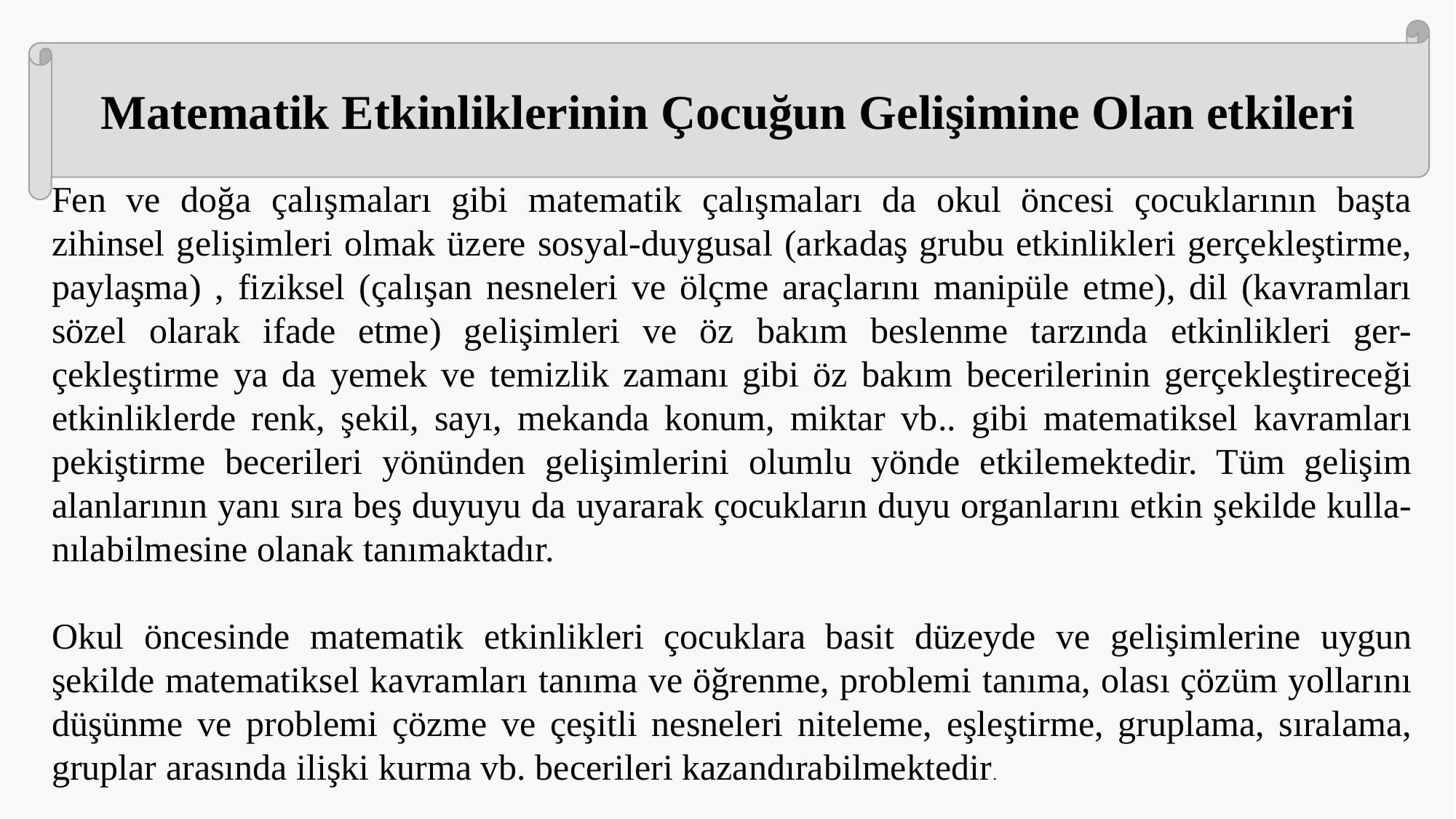

Matematik Etkinliklerinin Çocuğun Gelişimine Olan etkileri
Fen ve doğa çalışmaları gibi matematik çalışmaları da okul öncesi çocuklarının başta zihinsel gelişimleri olmak üzere sosyal-duygusal (arkadaş grubu etkinlikleri gerçekleştirme, paylaşma) , fiziksel (çalışan nesneleri ve ölçme araçlarını manipüle etme), dil (kavramları sözel olarak ifade etme) gelişimleri ve öz bakım beslenme tarzında etkinlikleri ger-çekleştirme ya da yemek ve temizlik zamanı gibi öz bakım becerilerinin gerçekleştireceği etkinliklerde renk, şekil, sayı, mekanda konum, miktar vb.. gibi matematiksel kavramları pekiştirme becerileri yönünden gelişimlerini olumlu yönde etkilemektedir. Tüm gelişim alanlarının yanı sıra beş duyuyu da uyararak çocukların duyu organlarını etkin şekilde kulla-nılabilmesine olanak tanımaktadır.

Okul öncesinde matematik etkinlikleri çocuklara basit düzeyde ve gelişimlerine uygun şekilde matematiksel kavramları tanıma ve öğrenme, problemi tanıma, olası çözüm yollarını düşünme ve problemi çözme ve çeşitli nesneleri niteleme, eşleştirme, gruplama, sıralama, gruplar arasında ilişki kurma vb. becerileri kazandırabilmektedir.